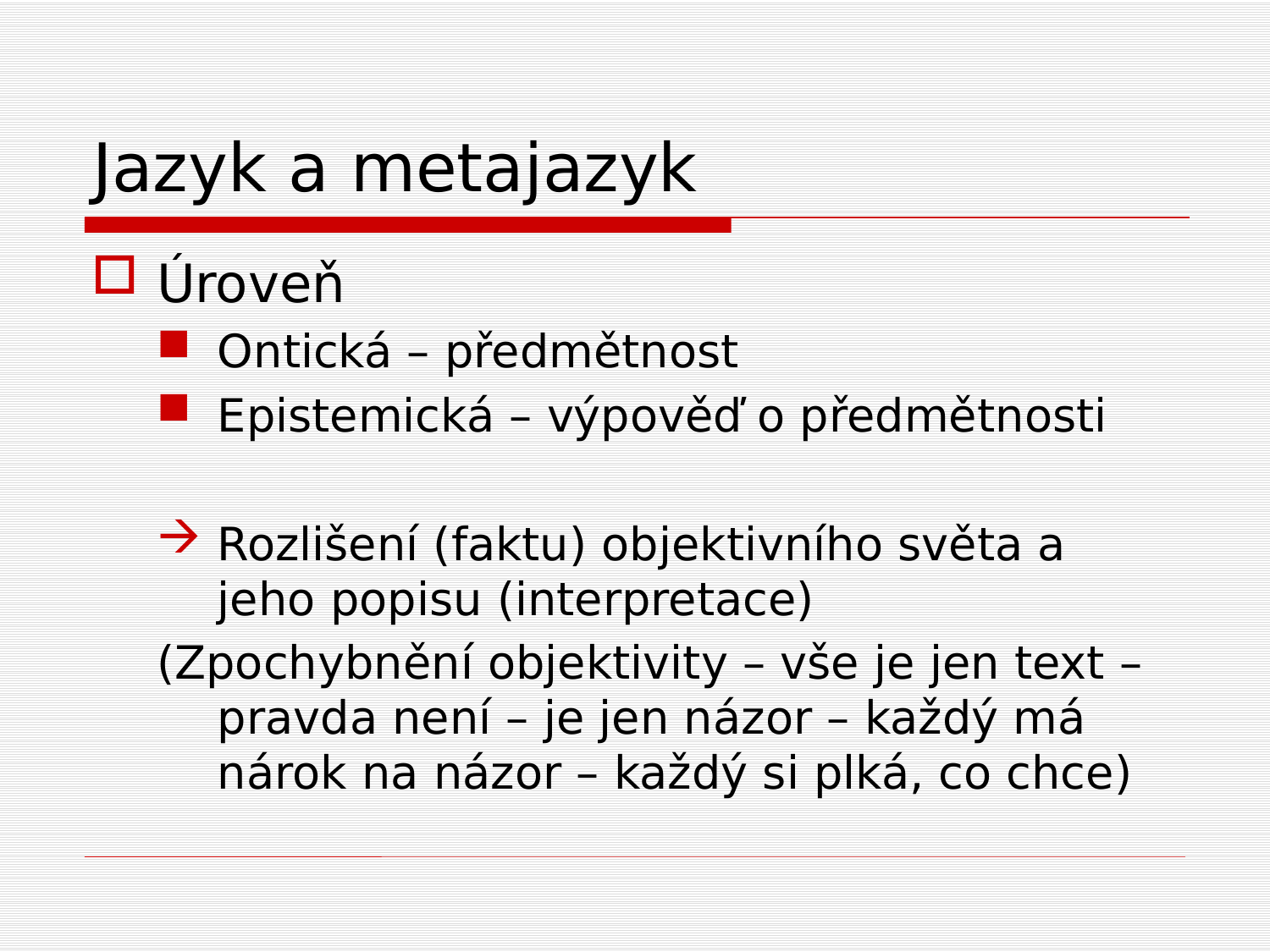

# Jazyk a metajazyk
Úroveň
Ontická – předmětnost
Epistemická – výpověď o předmětnosti

Rozlišení (faktu) objektivního světa a jeho popisu (interpretace)
(Zpochybnění objektivity – vše je jen text – pravda není – je jen názor – každý má nárok na názor – každý si plká, co chce)